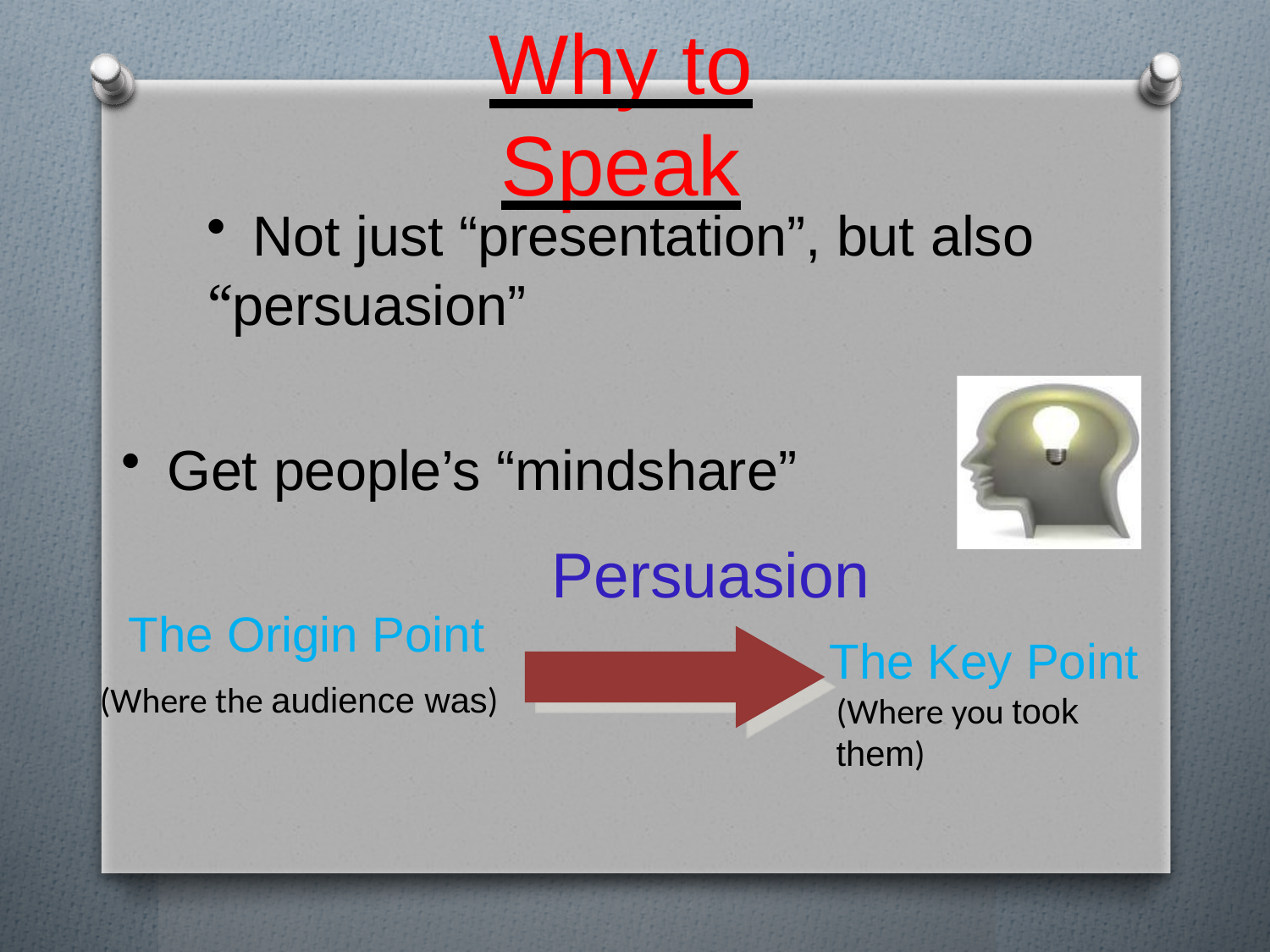

# Why to Speak
Not just “presentation”, but also
“persuasion”

Get people’s “mindshare”
Persuasion
The Origin Point
(Where the audience was)

The Key Point
(Where you took them)